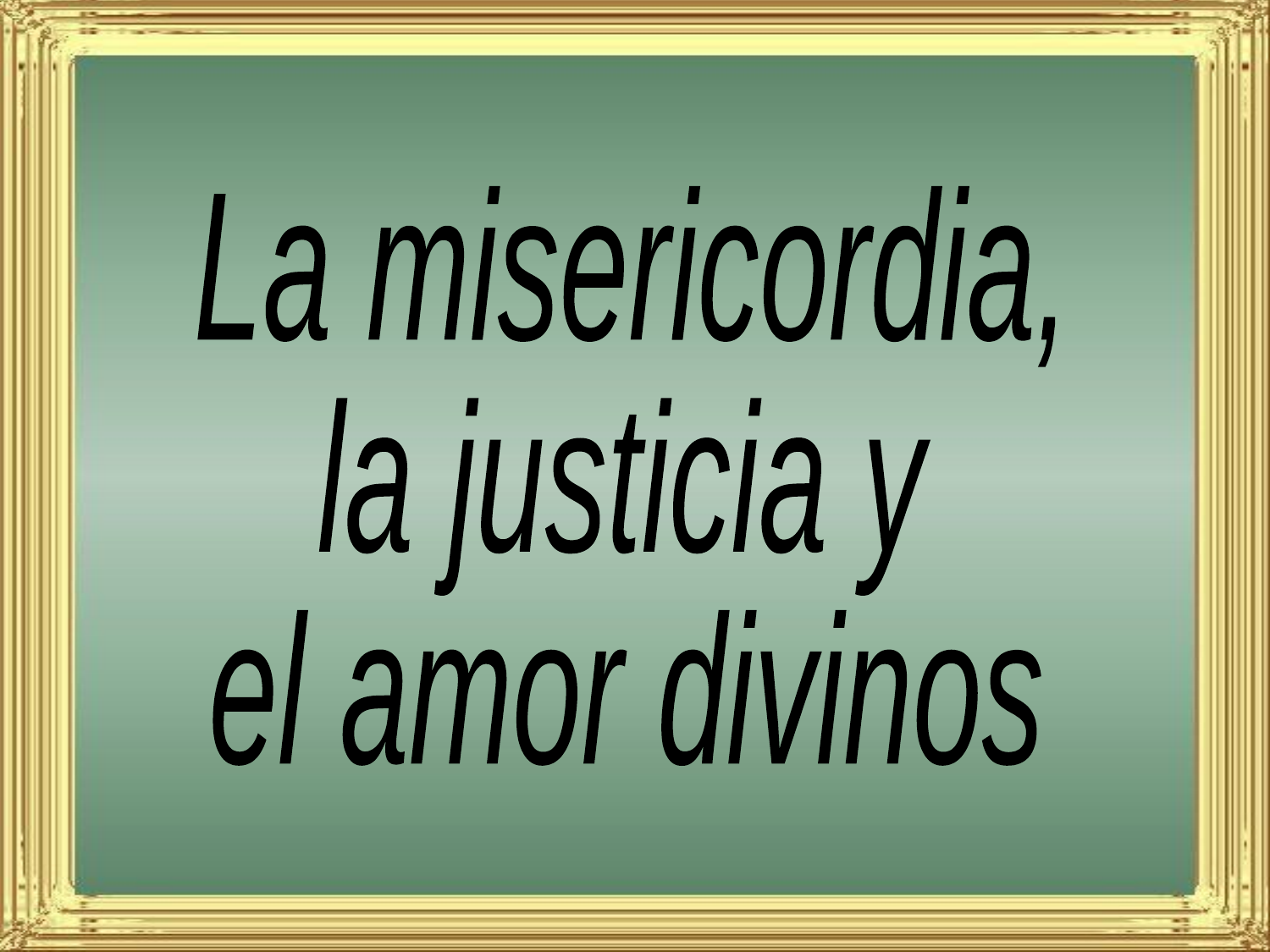

La misericordia,
la justicia y
el amor divinos